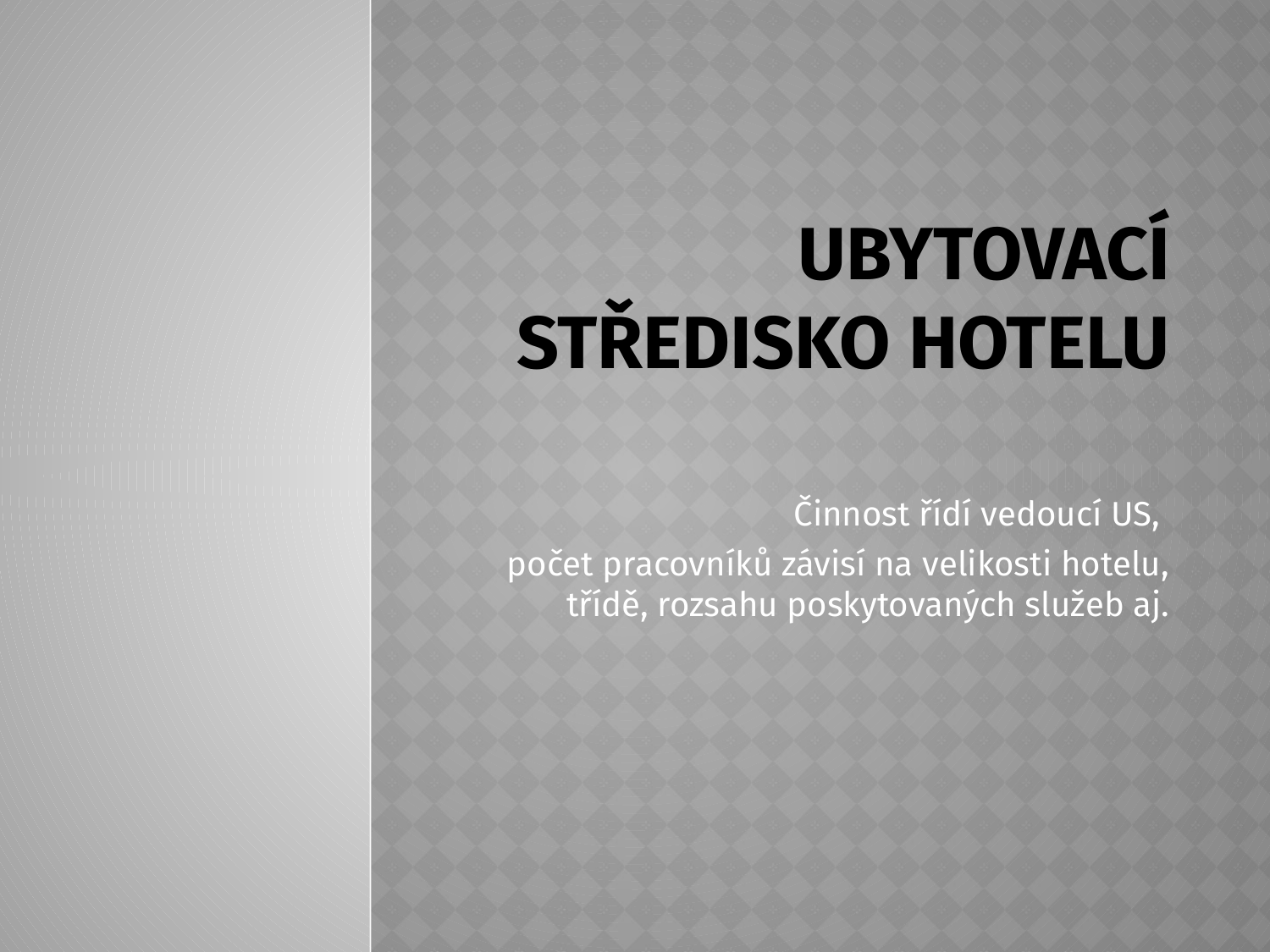

# Ubytovací středisko hotelu
Činnost řídí vedoucí US,
počet pracovníků závisí na velikosti hotelu, třídě, rozsahu poskytovaných služeb aj.